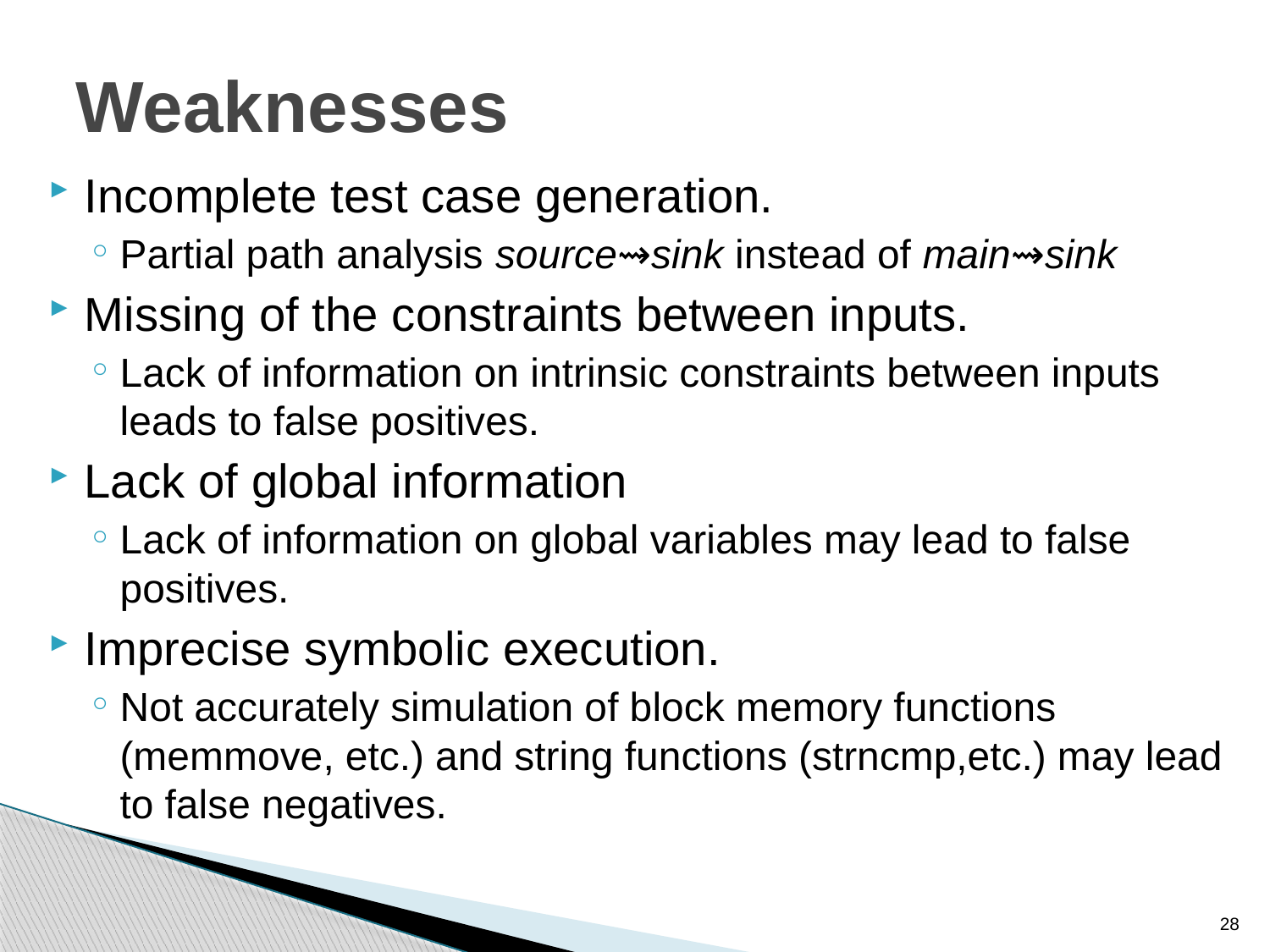

# Weaknesses
Incomplete test case generation.
Partial path analysis source⇝sink instead of main⇝sink
Missing of the constraints between inputs.
Lack of information on intrinsic constraints between inputs leads to false positives.
Lack of global information
Lack of information on global variables may lead to false positives.
Imprecise symbolic execution.
Not accurately simulation of block memory functions (memmove, etc.) and string functions (strncmp,etc.) may lead to false negatives.
28